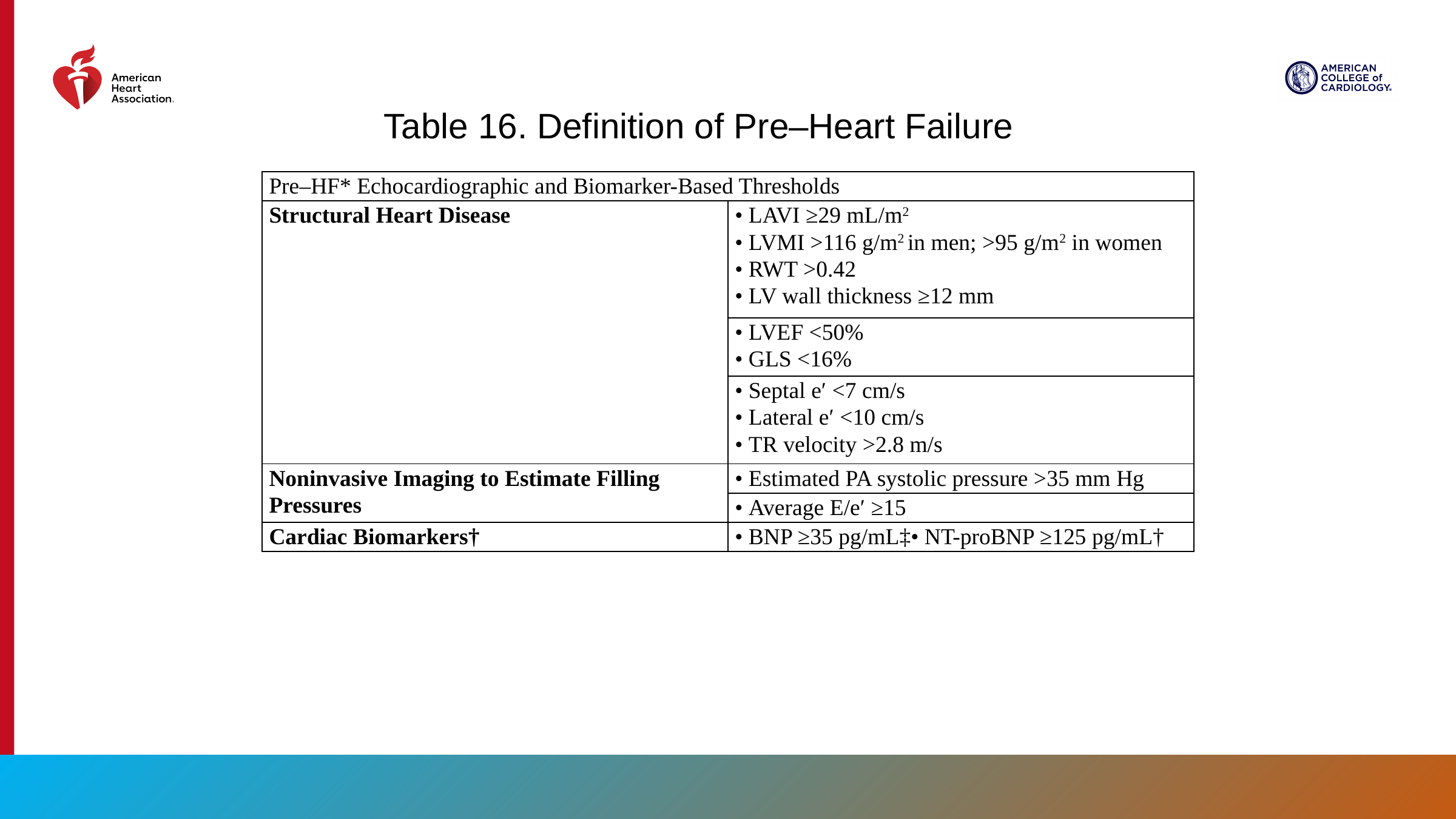

Table 16. Definition of Pre–Heart Failure
| Pre–HF\* Echocardiographic and Biomarker-Based Thresholds |  |
| --- | --- |
| Structural Heart Disease | • LAVI ≥29 mL/m2 • LVMI >116 g/m2 in men; >95 g/m2 in women • RWT >0.42 • LV wall thickness ≥12 mm |
|  | • LVEF <50% • GLS <16% |
|  | • Septal eʹ <7 cm/s • Lateral eʹ <10 cm/s • TR velocity >2.8 m/s |
| Noninvasive Imaging to Estimate Filling Pressures | • Estimated PA systolic pressure >35 mm Hg |
|  | • Average E/eʹ ≥15 |
| Cardiac Biomarkers† | • BNP ≥35 pg/mL‡• NT-proBNP ≥125 pg/mL† |
92